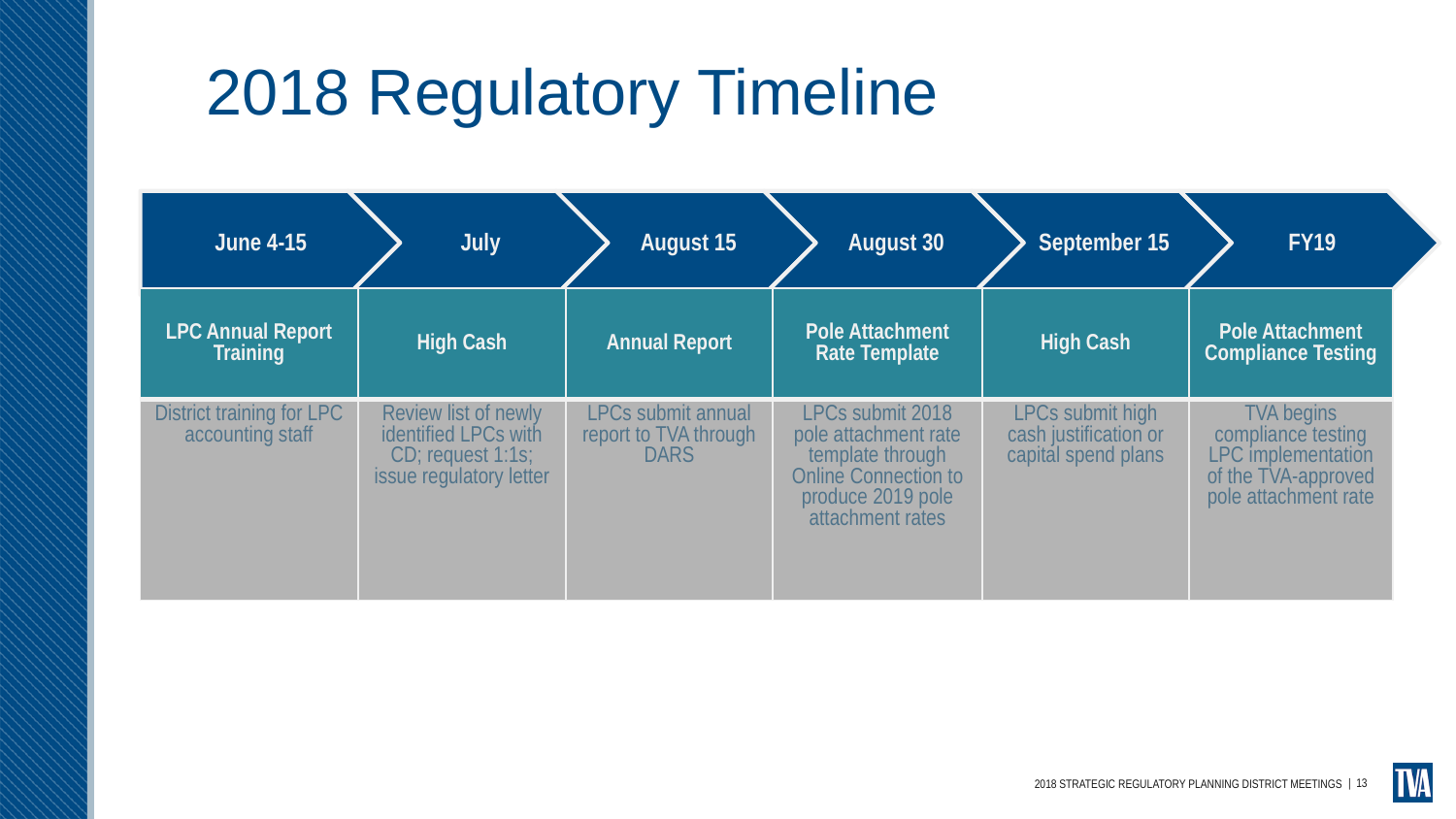

# 2018 Regulatory Timeline
June 4-15
July
August 15
August 30
September 15
FY19
| LPC Annual Report Training | High Cash | Annual Report | Pole Attachment Rate Template | High Cash | Pole Attachment Compliance Testing |
| --- | --- | --- | --- | --- | --- |
| District training for LPC accounting staff | Review list of newly identified LPCs with CD; request 1:1s; issue regulatory letter | LPCs submit annual report to TVA through DARS | LPCs submit 2018 pole attachment rate template through Online Connection to produce 2019 pole attachment rates | LPCs submit high cash justification or capital spend plans | TVA begins compliance testing LPC implementation of the TVA-approved pole attachment rate |
|  13
2018 STRATEGIC REGULATORY PLANNING DISTRICT MEETINGS